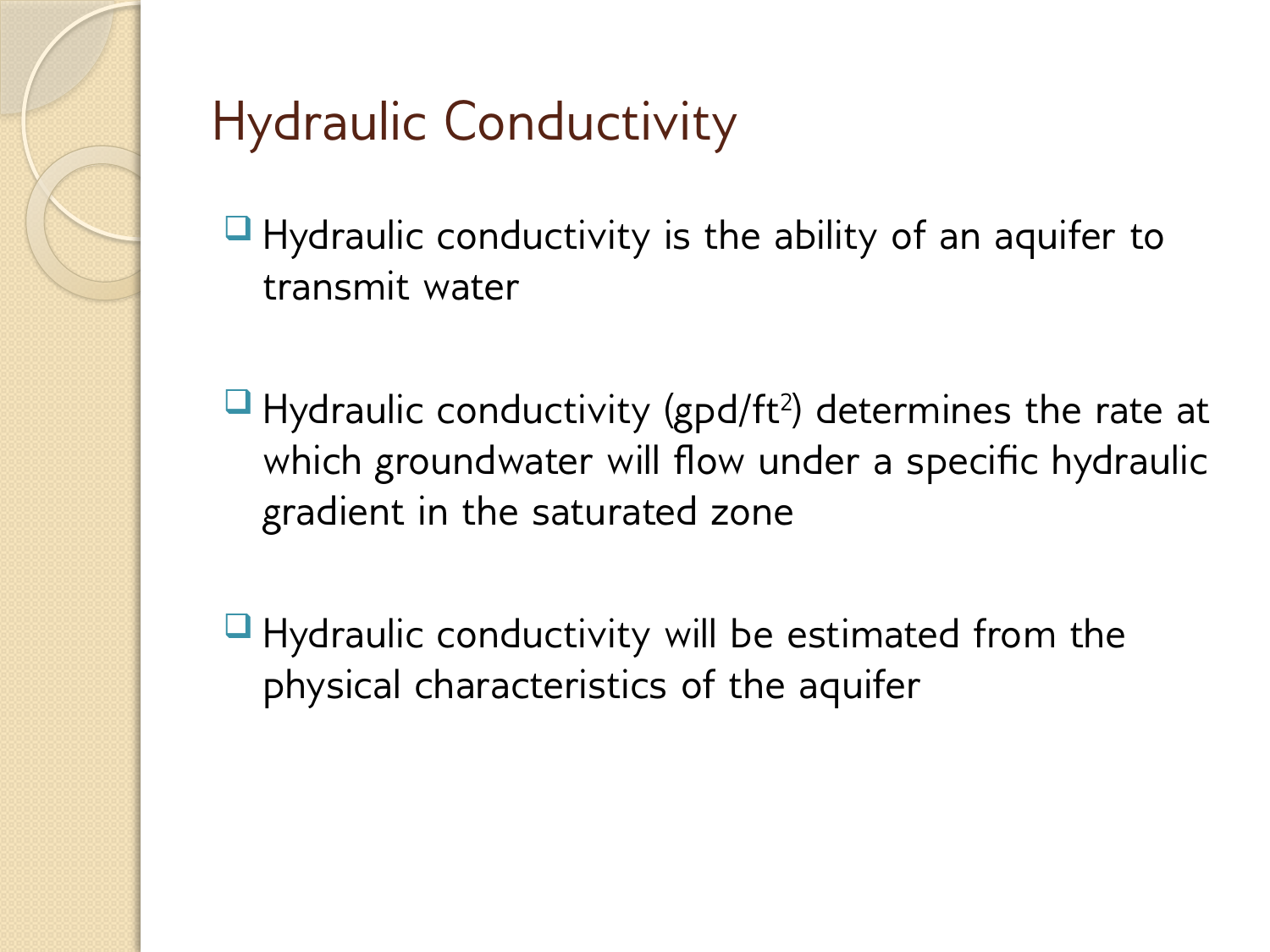

# Hydraulic Conductivity
Hydraulic conductivity is the ability of an aquifer to transmit water

Hydraulic conductivity (gpd/ft2) determines the rate at which groundwater will flow under a specific hydraulic gradient in the saturated zone

Hydraulic conductivity will be estimated from the physical characteristics of the aquifer